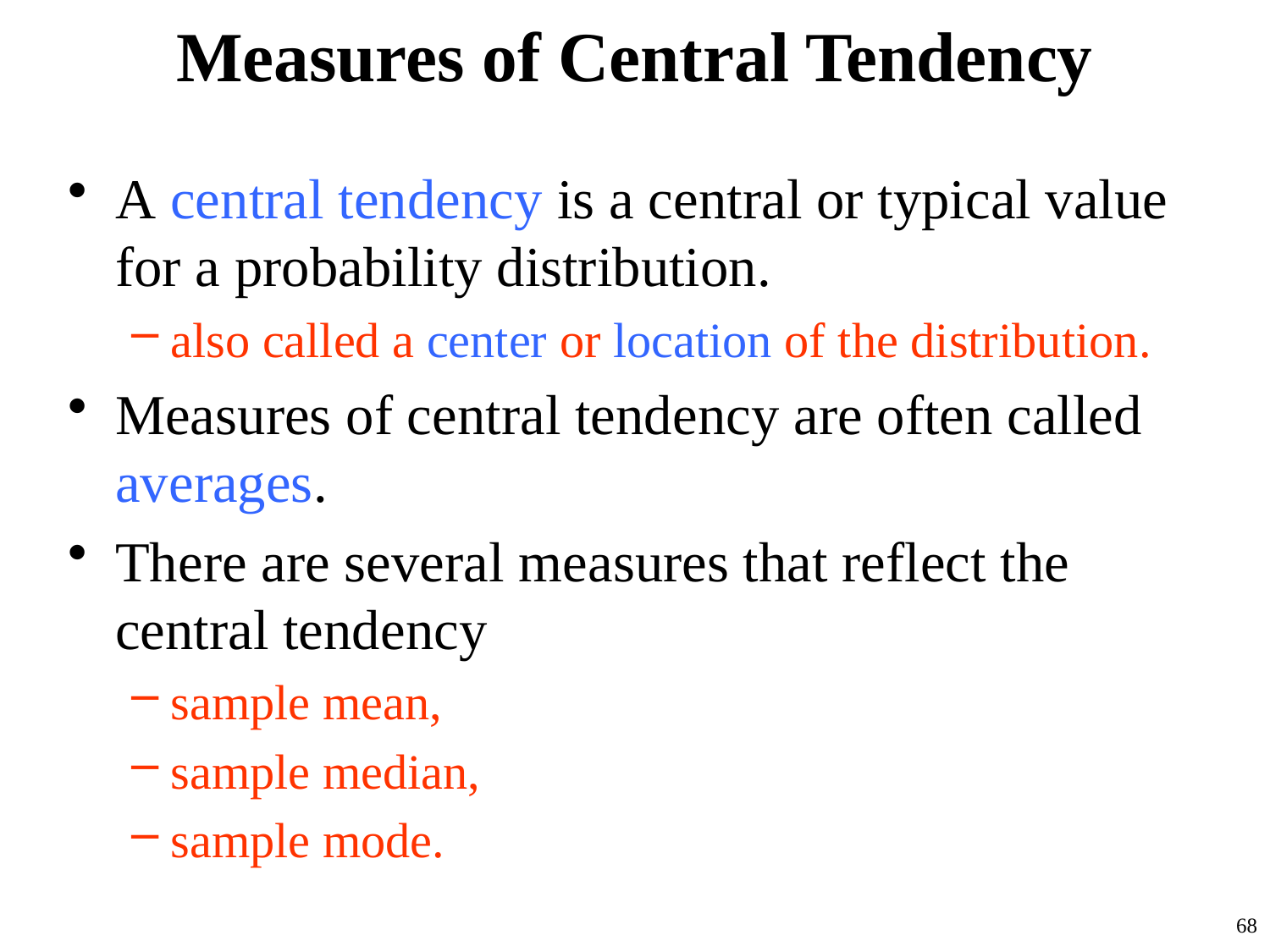

# Measures of Central Tendency
A central tendency is a central or typical value for a probability distribution.
also called a center or location of the distribution.
Measures of central tendency are often called averages.
There are several measures that reflect the central tendency
sample mean,
sample median,
sample mode.
68